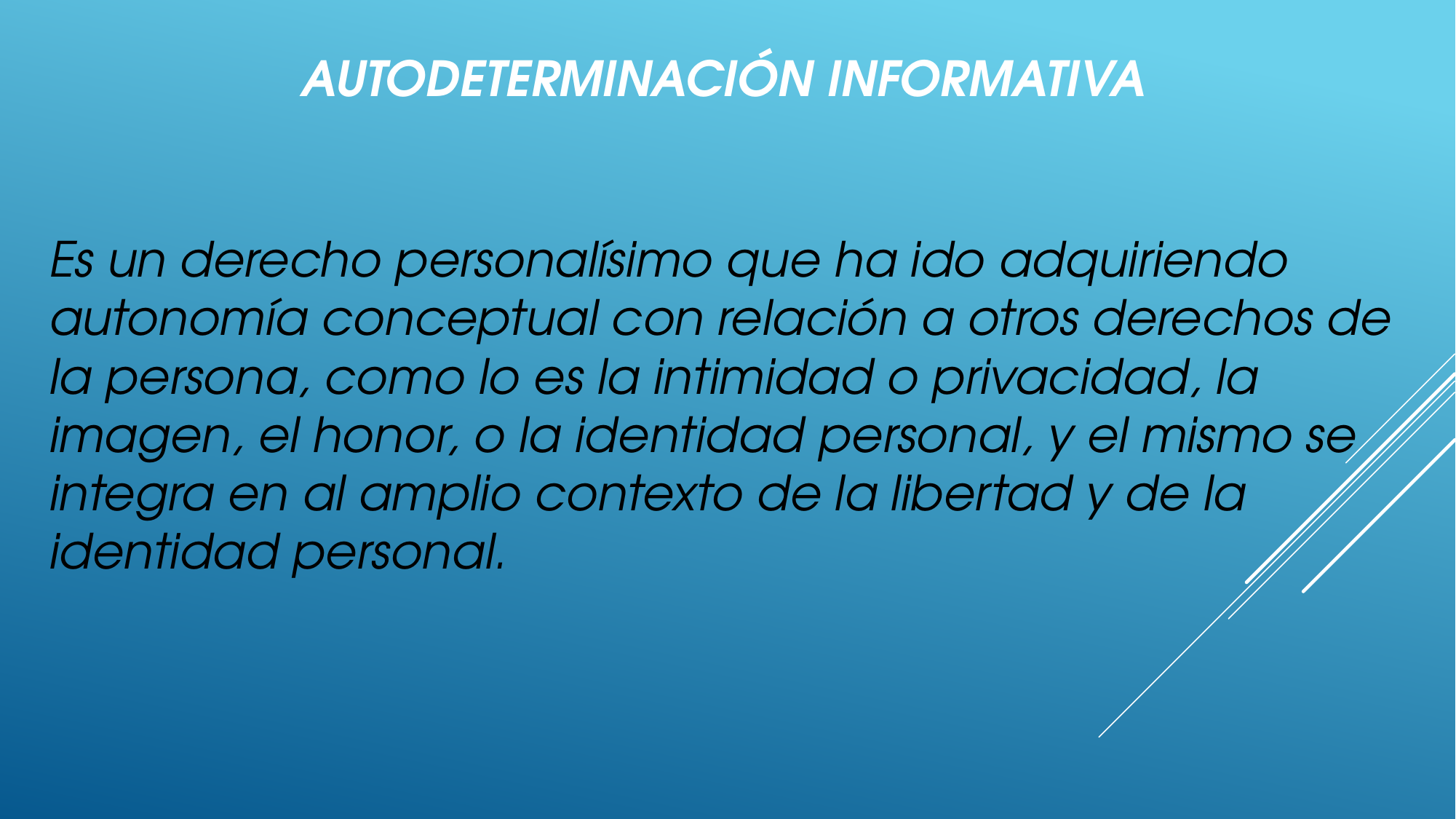

# Autodeterminación informativa
Es un derecho personalísimo que ha ido adquiriendo autonomía conceptual con relación a otros derechos de la persona, como lo es la intimidad o privacidad, la imagen, el honor, o la identidad personal, y el mismo se integra en al amplio contexto de la libertad y de la identidad personal.